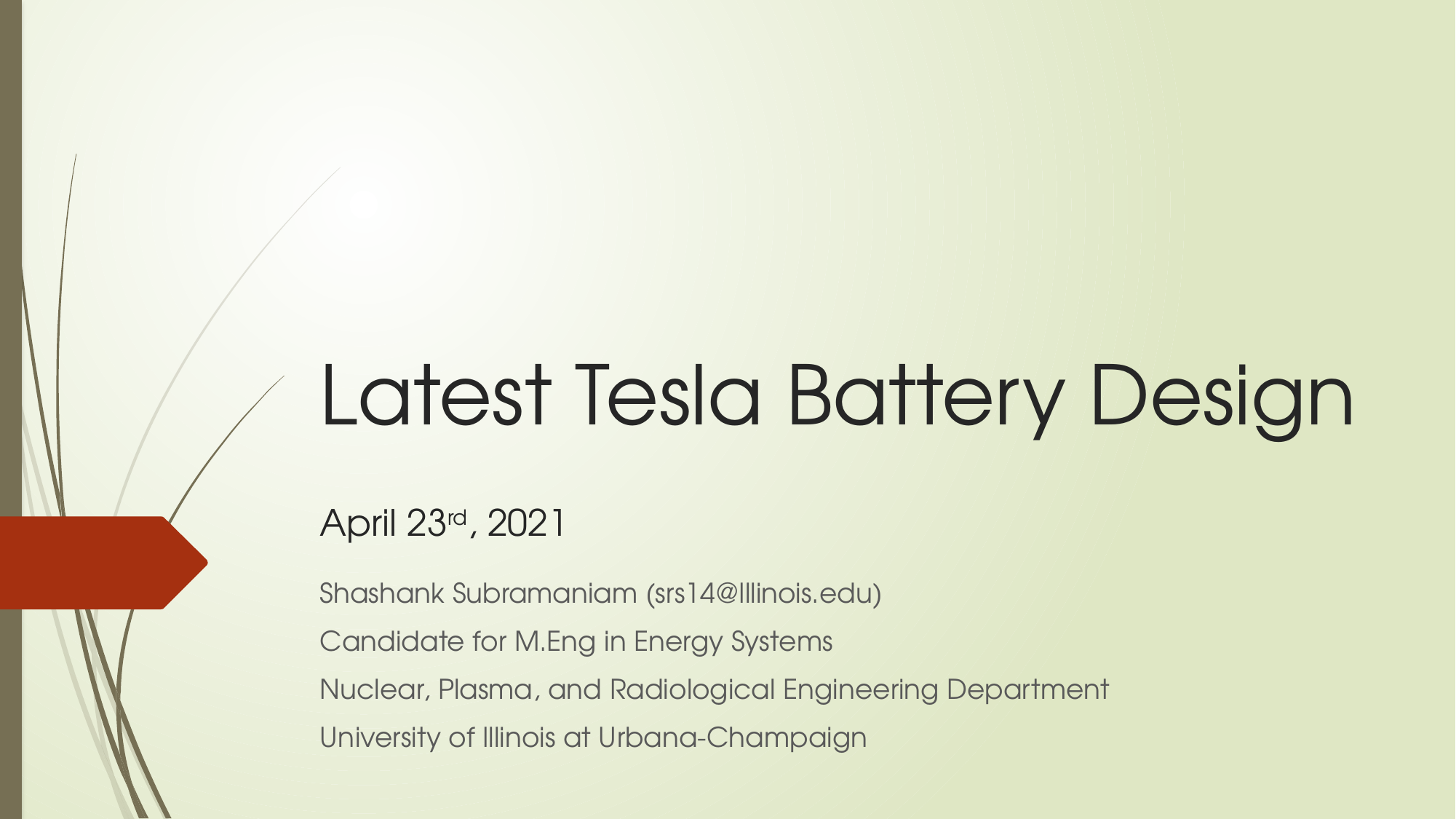

# Latest Tesla Battery Design April 23rd, 2021
Shashank Subramaniam (srs14@Illinois.edu)
Candidate for M.Eng in Energy Systems
Nuclear, Plasma, and Radiological Engineering Department
University of Illinois at Urbana-Champaign